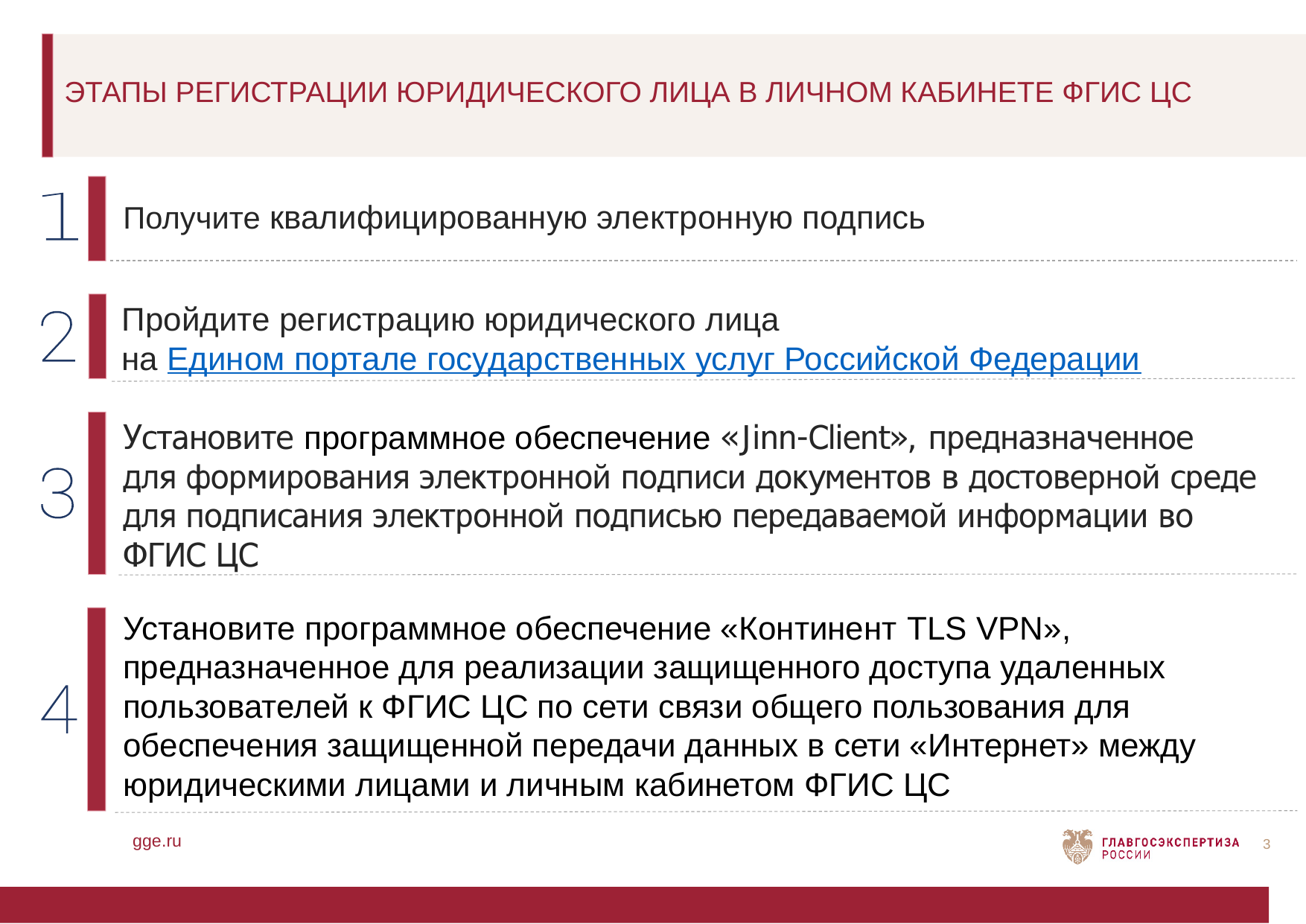

ЭТАПЫ РЕГИСТРАЦИИ ЮРИДИЧЕСКОГО ЛИЦА В ЛИЧНОМ КАБИНЕТЕ ФГИС ЦС

Получите квалифицированную электронную подпись

Пройдите регистрацию юридического лица
на Едином портале государственных услуг Российской Федерации

Установите программное обеспечение «Jinn-Сlient», предназначенное
для формирования электронной подписи документов в достоверной среде для подписания электронной подписью передаваемой информации во ФГИС ЦС

Установите программное обеспечение «Континент TLS VPN», предназначенное для реализации защищенного доступа удаленных пользователей к ФГИС ЦС по сети связи общего пользования для обеспечения защищенной передачи данных в сети «Интернет» между юридическими лицами и личным кабинетом ФГИС ЦС

gge.ru
3